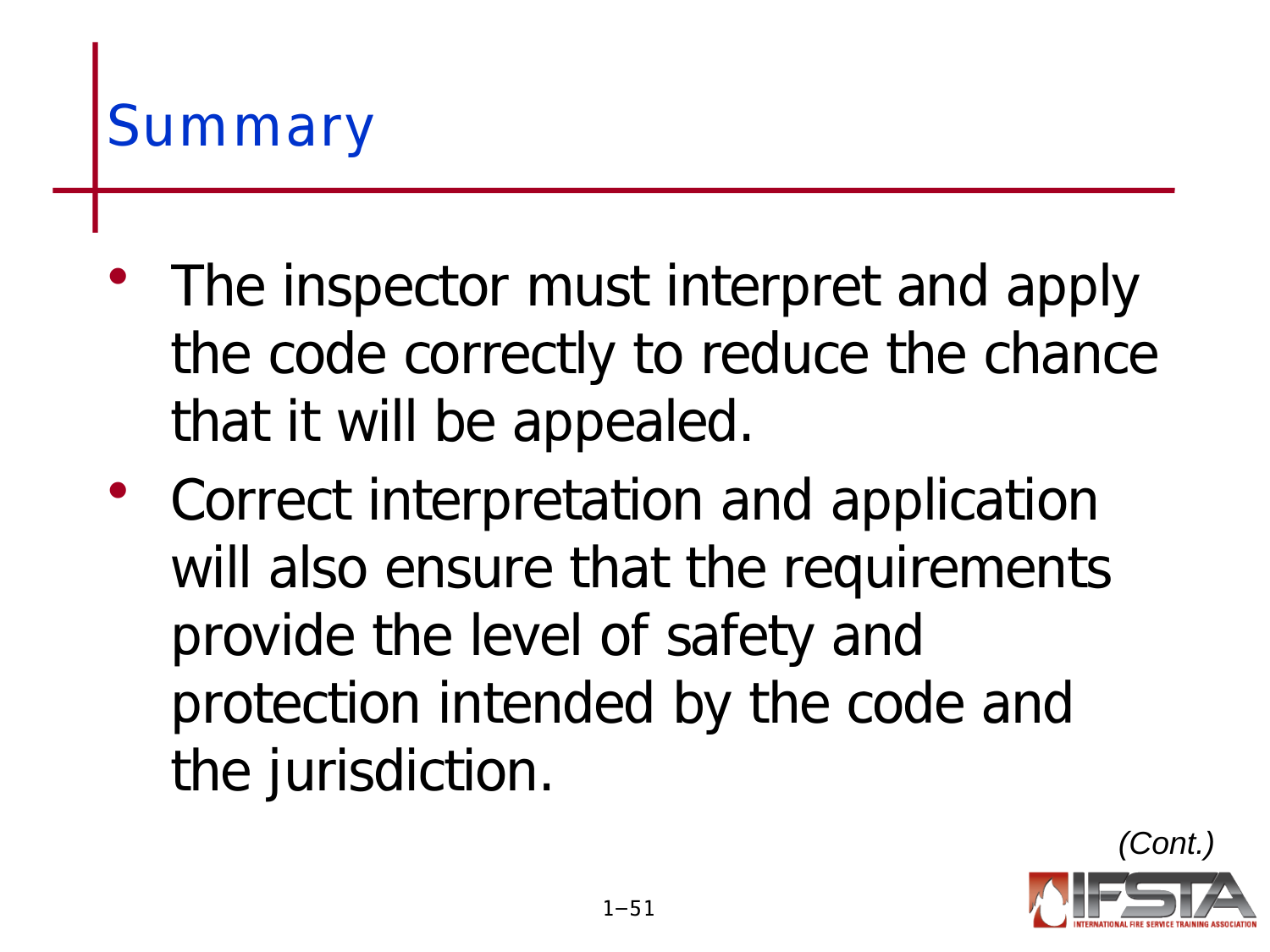

# Summary
The inspector must interpret and apply the code correctly to reduce the chance that it will be appealed.
Correct interpretation and application will also ensure that the requirements provide the level of safety and protection intended by the code and the jurisdiction.
(Cont.)
1–51